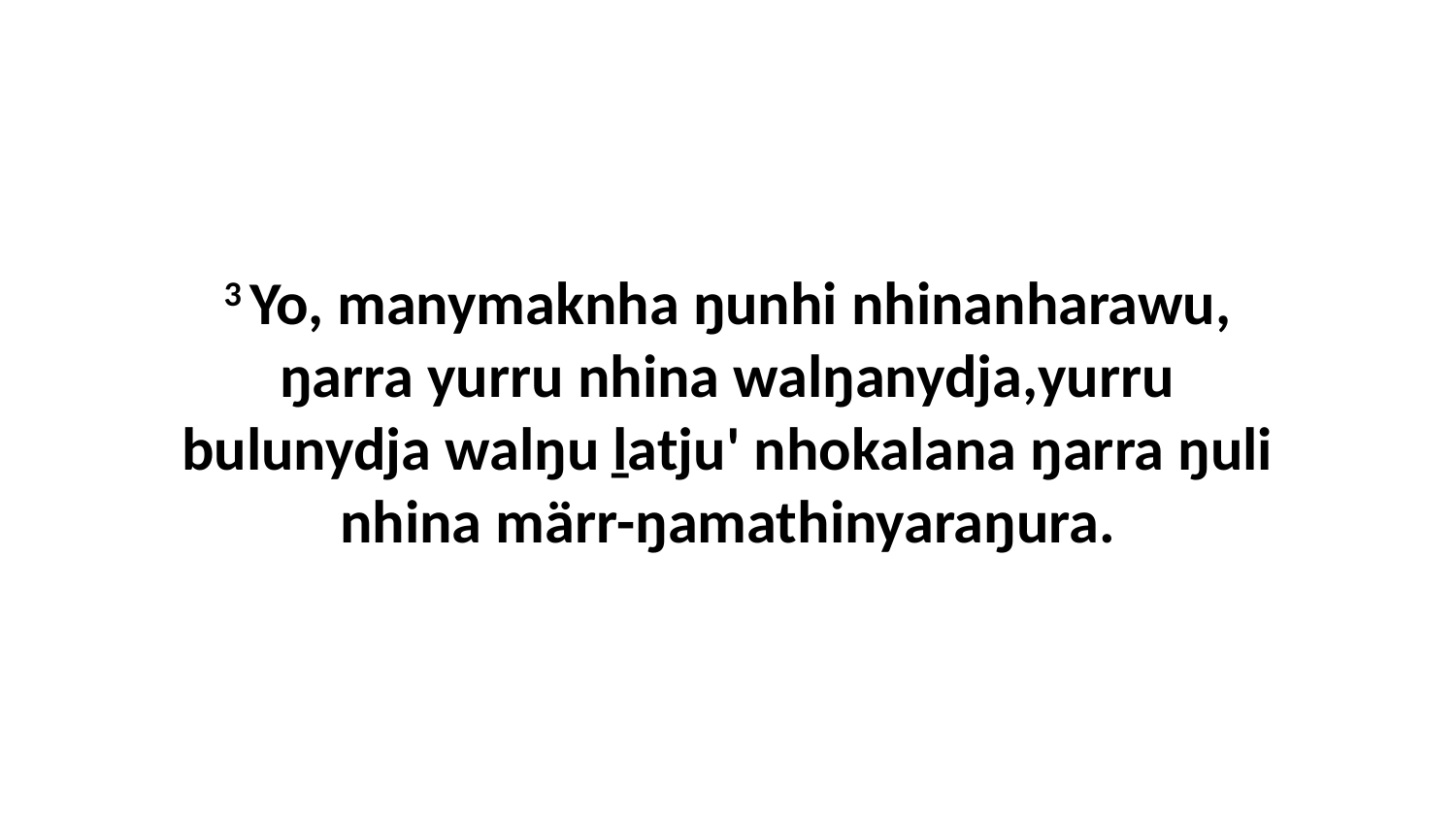

3 Yo, manymaknha ŋunhi nhinanharawu, ŋarra yurru nhina walŋanydja,yurru bulunydja walŋu ḻatju' nhokalana ŋarra ŋuli nhina märr-ŋamathinyaraŋura.